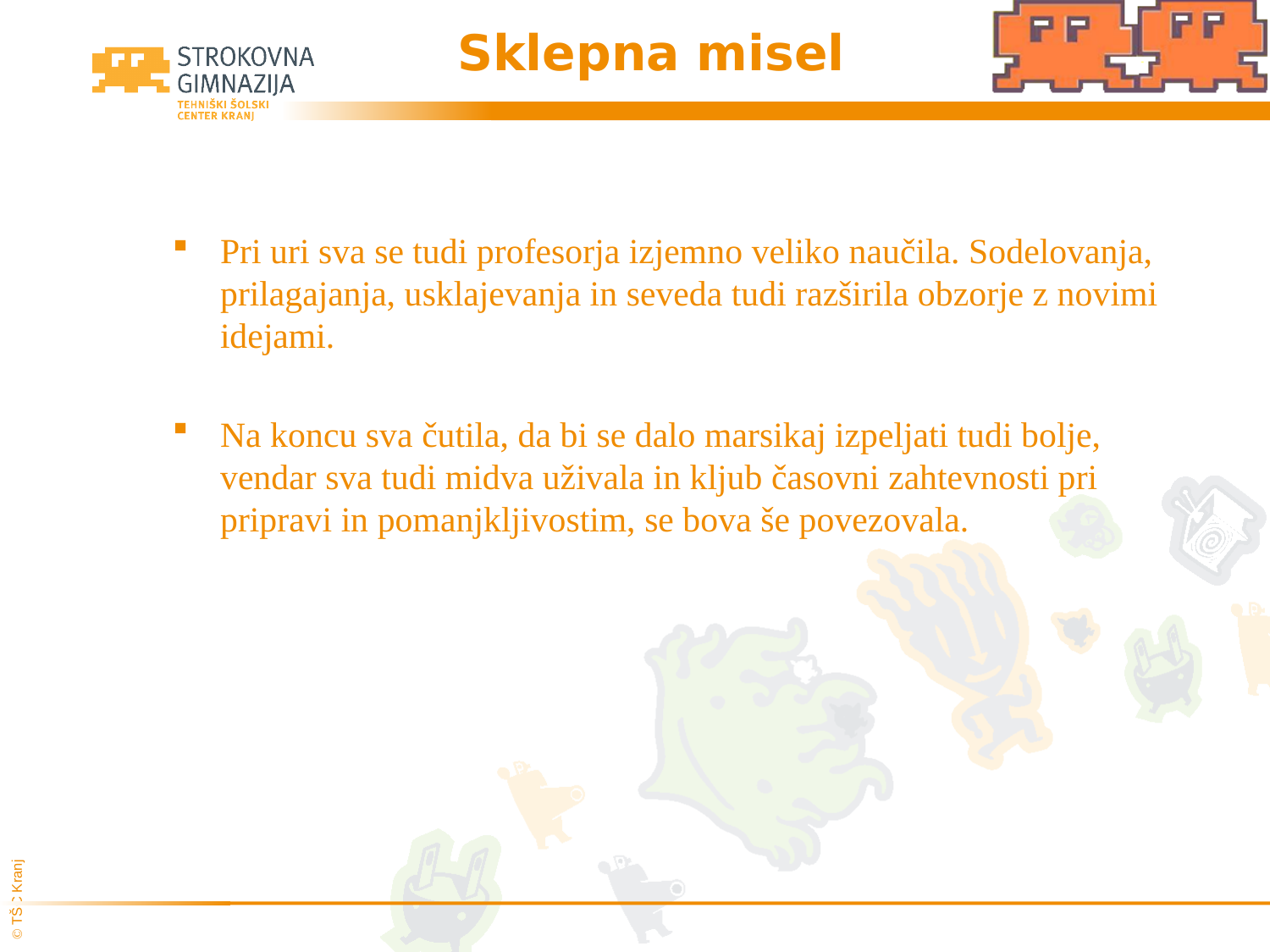

# Sklepna misel
Pri uri sva se tudi profesorja izjemno veliko naučila. Sodelovanja, prilagajanja, usklajevanja in seveda tudi razširila obzorje z novimi idejami.

Na koncu sva čutila, da bi se dalo marsikaj izpeljati tudi bolje, vendar sva tudi midva uživala in kljub časovni zahtevnosti pri pripravi in pomanjkljivostim, se bova še povezovala.